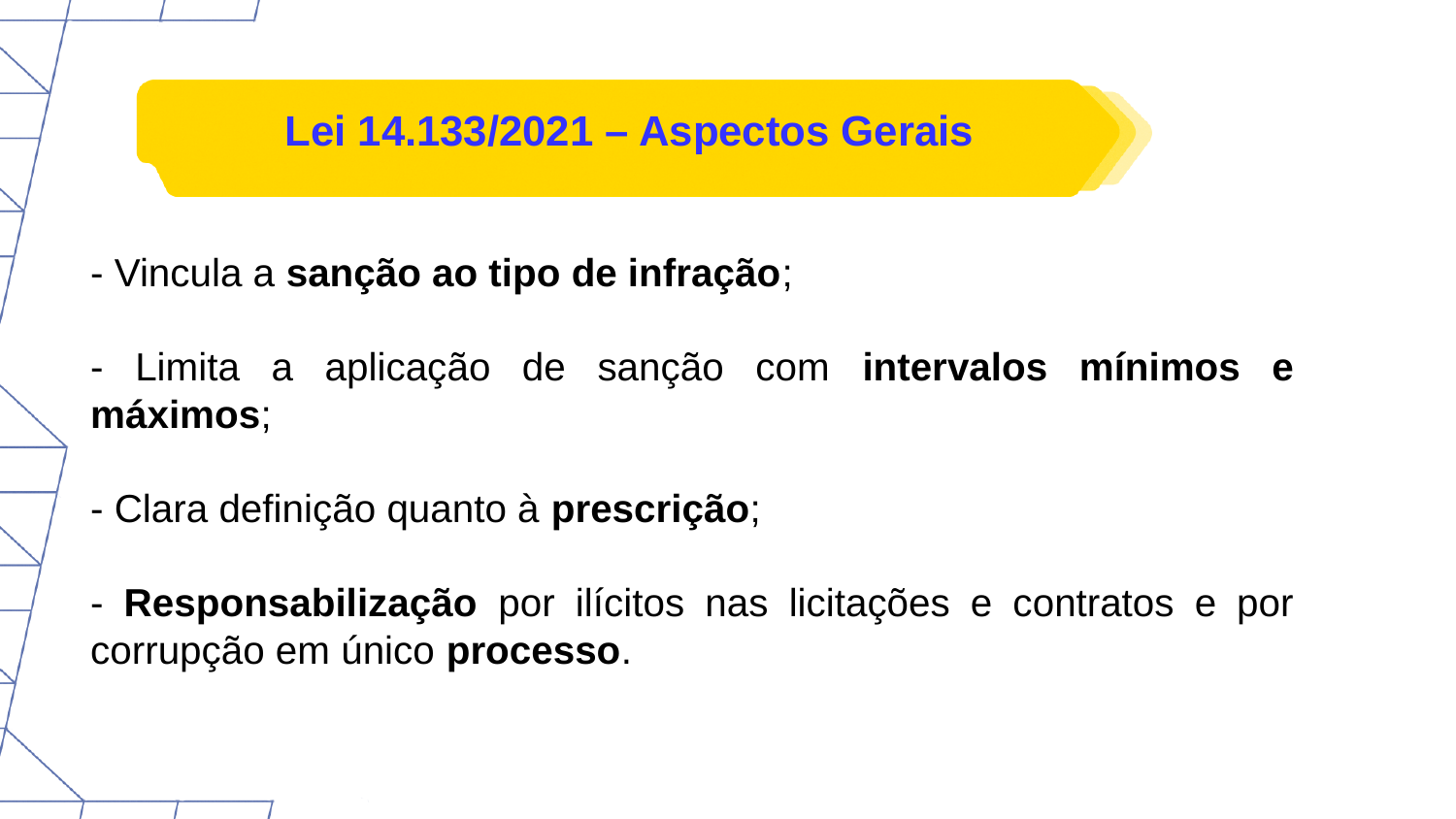

# Lei 14.133/2021 – Aspectos Gerais
- Vincula a sanção ao tipo de infração;

- Limita a aplicação de sanção com intervalos mínimos e máximos;

- Clara definição quanto à prescrição;

- Responsabilização por ilícitos nas licitações e contratos e por corrupção em único processo.